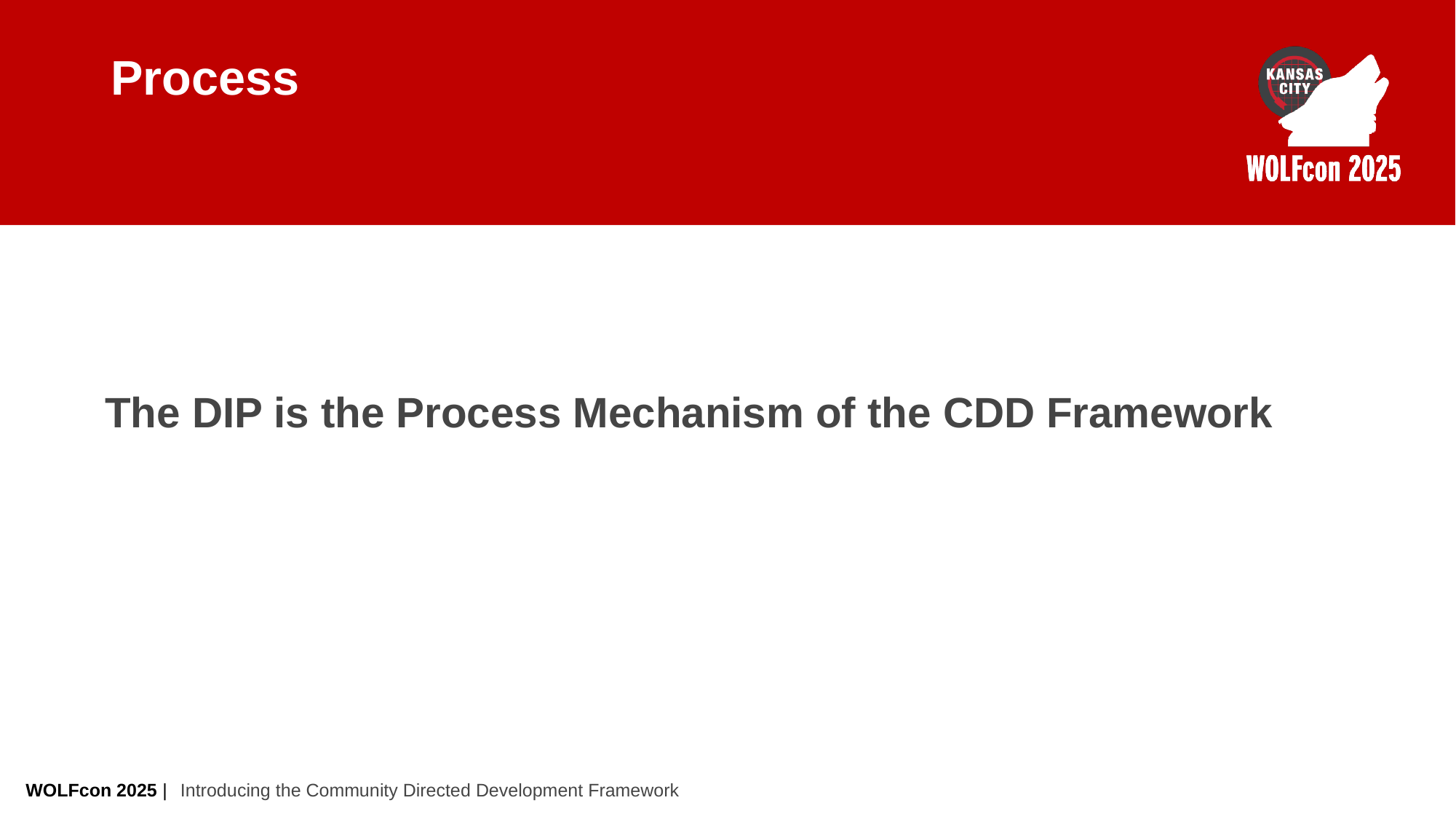

# Process

The DIP is the Process Mechanism of the CDD Framework

Introducing the Community Directed Development Framework